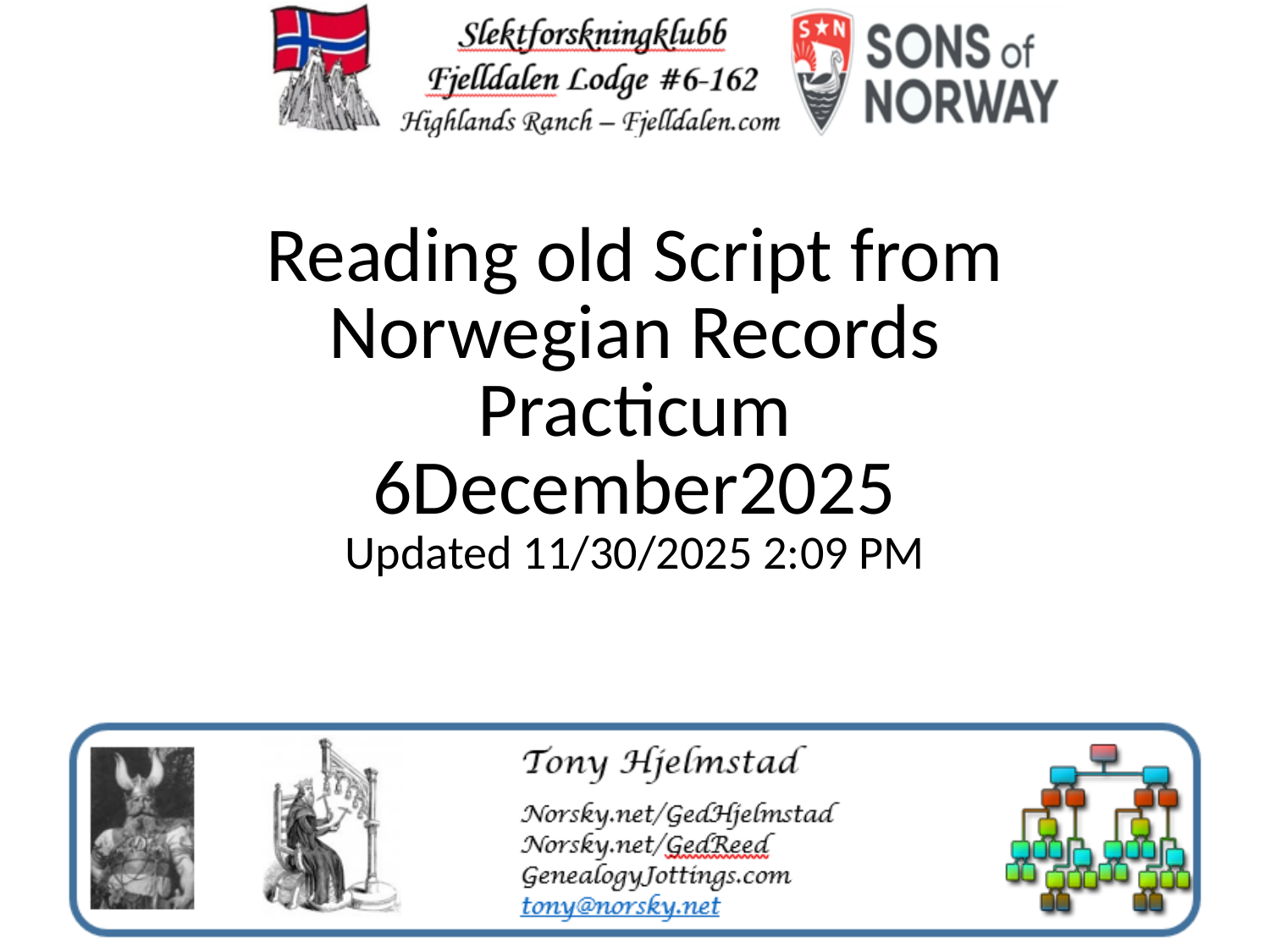

# Reading old Script from Norwegian Records Practicum 6December2025 Updated 11/30/2025 2:09 PM